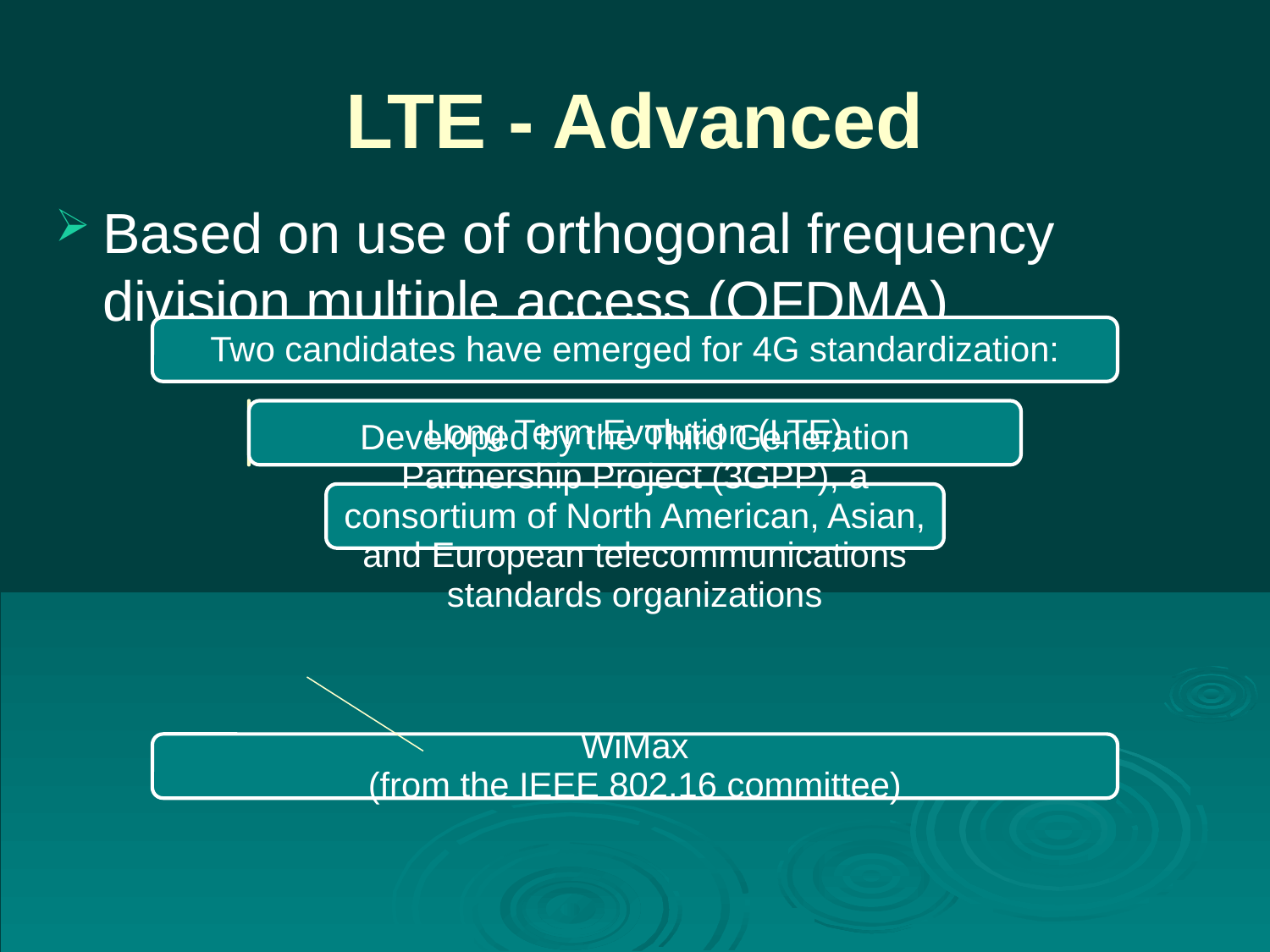

# LTE - Advanced
Based on use of orthogonal frequency division multiple access (OFDMA)
Two candidates have emerged for 4G standardization:
Long Term Evolution (LTE)
Developed by the Third Generation Partnership Project (3GPP), a consortium of North American, Asian, and European telecommunications standards organizations
WiMax
(from the IEEE 802.16 committee)